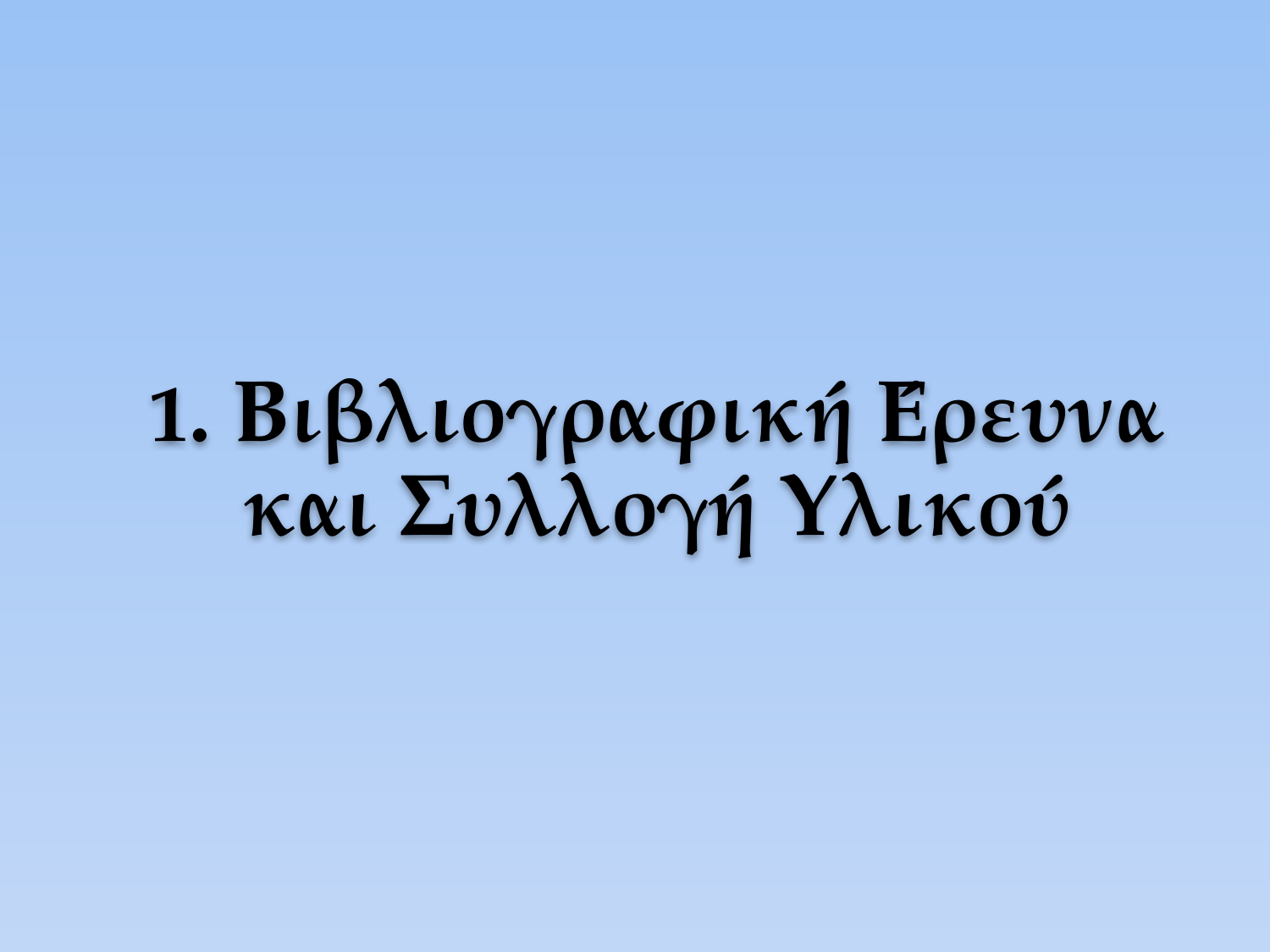

# 1. Βιβλιογραφική Έρευνα και Συλλογή Υλικού